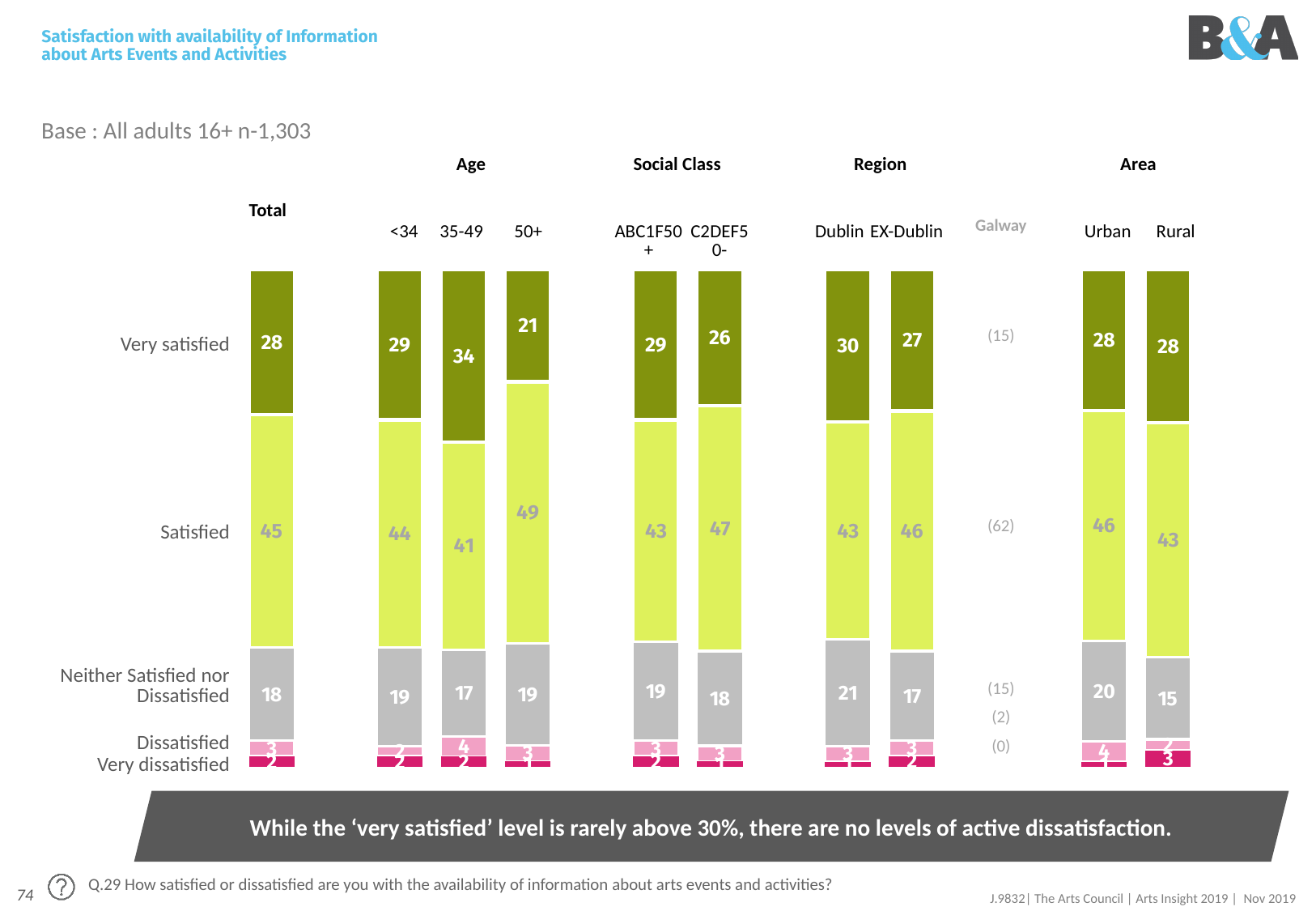

# Satisfaction with availability of Information about Arts Events and Activities
Base : All adults 16+ n-1,303

| Total |  | Age |  |  |  | Social Class |  |  | Region |  |  |  | Area |  |
| --- | --- | --- | --- | --- | --- | --- | --- | --- | --- | --- | --- | --- | --- | --- |
|  |  | <34 | 35-49 | 50+ |  | ABC1F50+ | C2DEF50- |  | Dublin | EX-Dublin |  |  | Urban | Rural |
| Galway |
| --- |
|  |
| (15) |
|  |
| (62) |
|  |
| (15) |
| (2) |
| (0) |

### Chart

| Category | Very satisfied | Satisfied | Neither Satisfied nor Dissatisfied | Dissatisfied | Very dissatisfied |
|---|---|---|---|---|---|
| Column10 | 28.0 | 45.0 | 18.0 | 3.0 | 2.0 |
| Column11 | None | None | None | None | None |
| Column12 | 29.0 | 44.0 | 19.0 | 2.0 | 2.0 |
| Column13 | 34.0 | 41.0 | 17.0 | 4.0 | 2.0 |
| Column14 | 21.0 | 49.0 | 19.0 | 3.0 | 1.0 |
| Column15 | None | None | None | None | None |
| Column2 | 29.0 | 43.0 | 19.0 | 3.0 | 2.0 |
| Column3 | 26.0 | 47.0 | 18.0 | 3.0 | 1.0 |
| Column4 | None | None | None | None | None |
| Column5 | 30.0 | 43.0 | 21.0 | 3.0 | 1.0 |
| Column6 | 27.0 | 46.0 | 17.0 | 3.0 | 2.0 |
| Column62 | None | None | None | None | None |
| Column7 | None | None | None | None | None |
| Column8 | 28.0 | 46.0 | 20.0 | 4.0 | 1.0 |
| Column9 | 28.0 | 43.0 | 15.0 | 2.0 | 3.0 |
| Very satisfied |
| --- |
| Satisfied |
| Neither Satisfied nor Dissatisfied |
| Dissatisfied |
| Very dissatisfied |
While the ‘very satisfied’ level is rarely above 30%, there are no levels of active dissatisfaction.
Q.29 How satisfied or dissatisfied are you with the availability of information about arts events and activities?